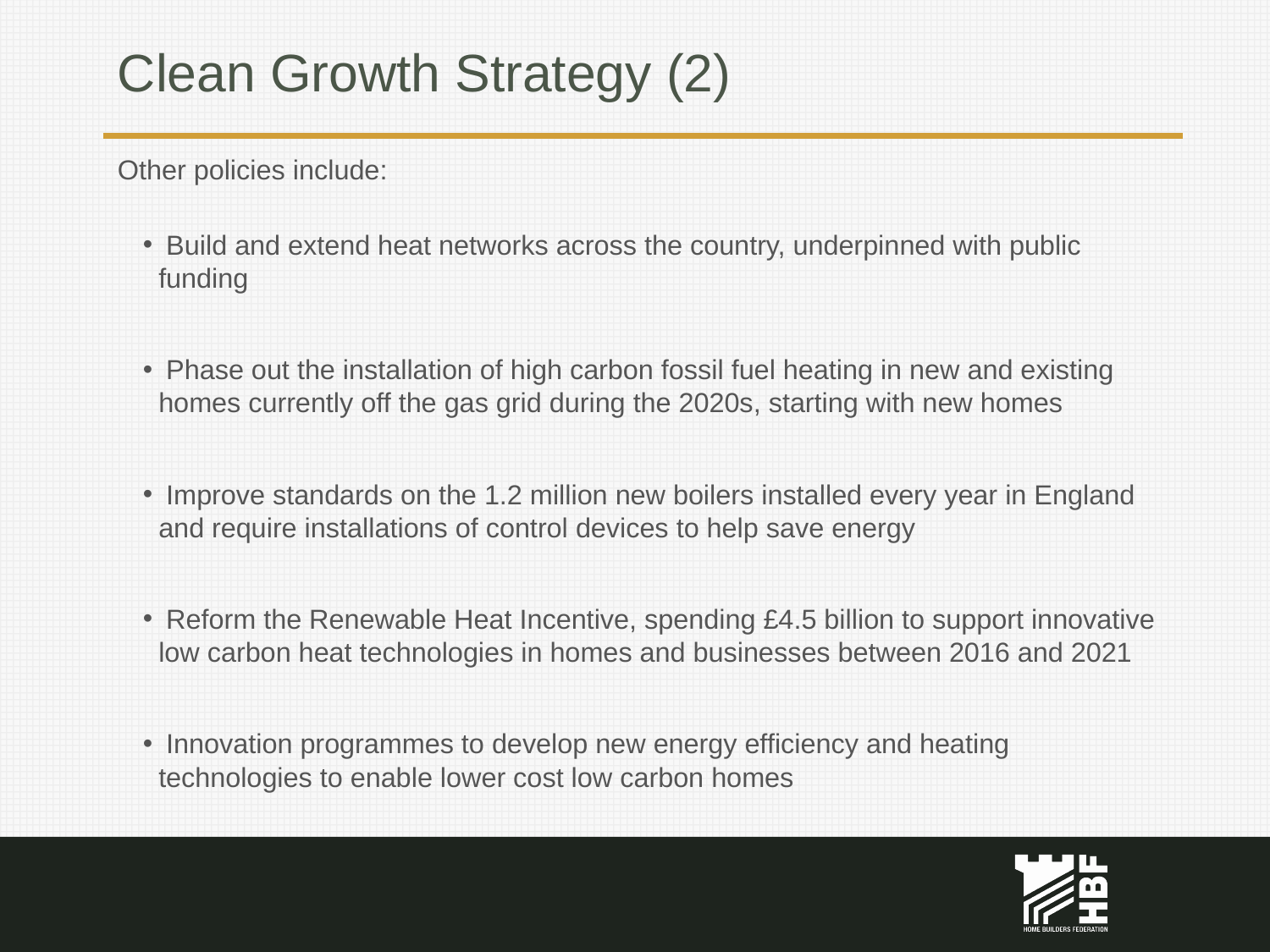

# Clean Growth Strategy (2)
Other policies include:

 Build and extend heat networks across the country, underpinned with public funding

 Phase out the installation of high carbon fossil fuel heating in new and existing homes currently off the gas grid during the 2020s, starting with new homes

 Improve standards on the 1.2 million new boilers installed every year in England and require installations of control devices to help save energy

 Reform the Renewable Heat Incentive, spending £4.5 billion to support innovative low carbon heat technologies in homes and businesses between 2016 and 2021

 Innovation programmes to develop new energy efficiency and heating technologies to enable lower cost low carbon homes